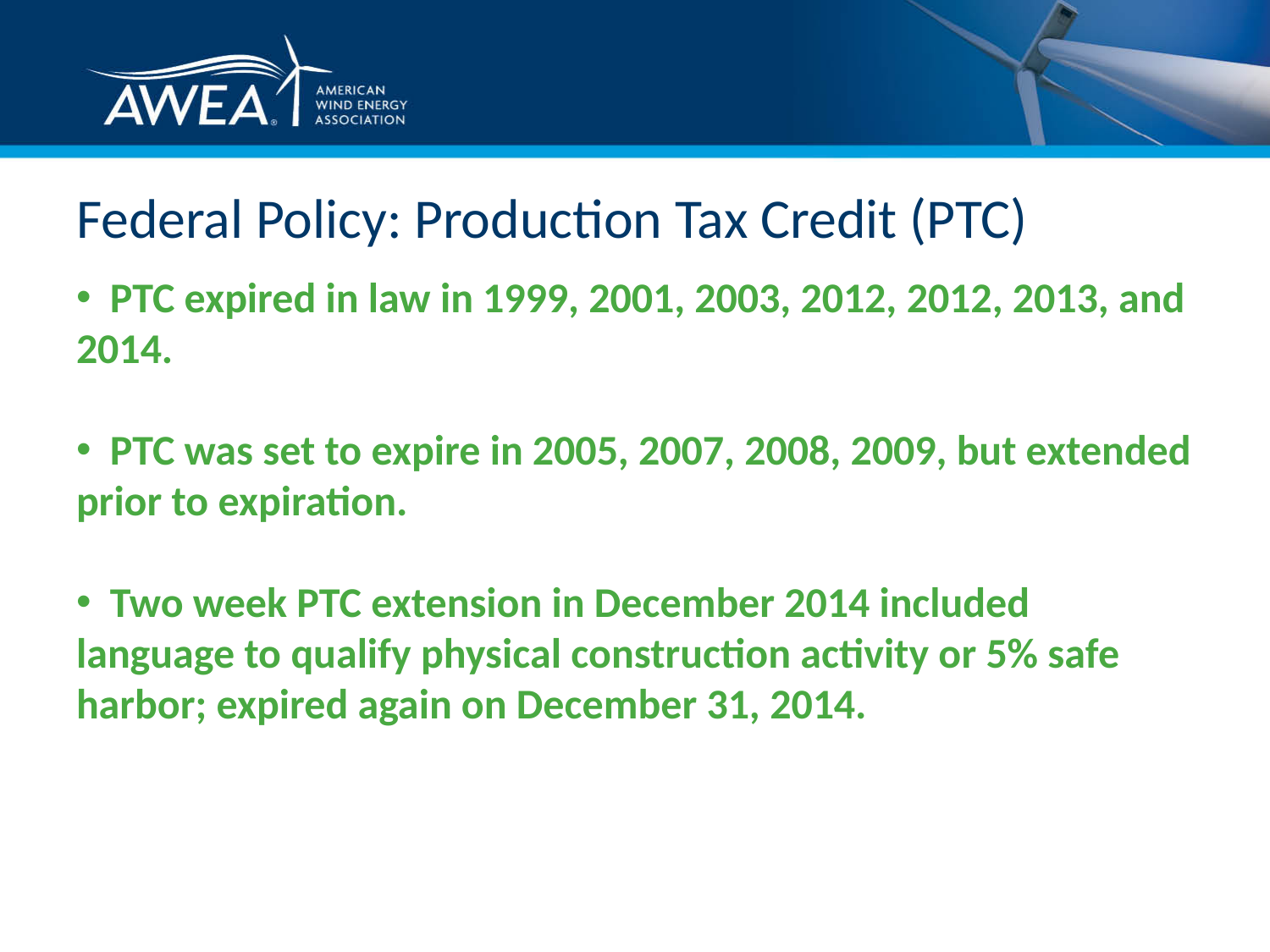

Federal Policy: Production Tax Credit (PTC)
  PTC expired in law in 1999, 2001, 2003, 2012, 2012, 2013, and 2014.

  PTC was set to expire in 2005, 2007, 2008, 2009, but extended prior to expiration.

  Two week PTC extension in December 2014 included language to qualify physical construction activity or 5% safe harbor; expired again on December 31, 2014.